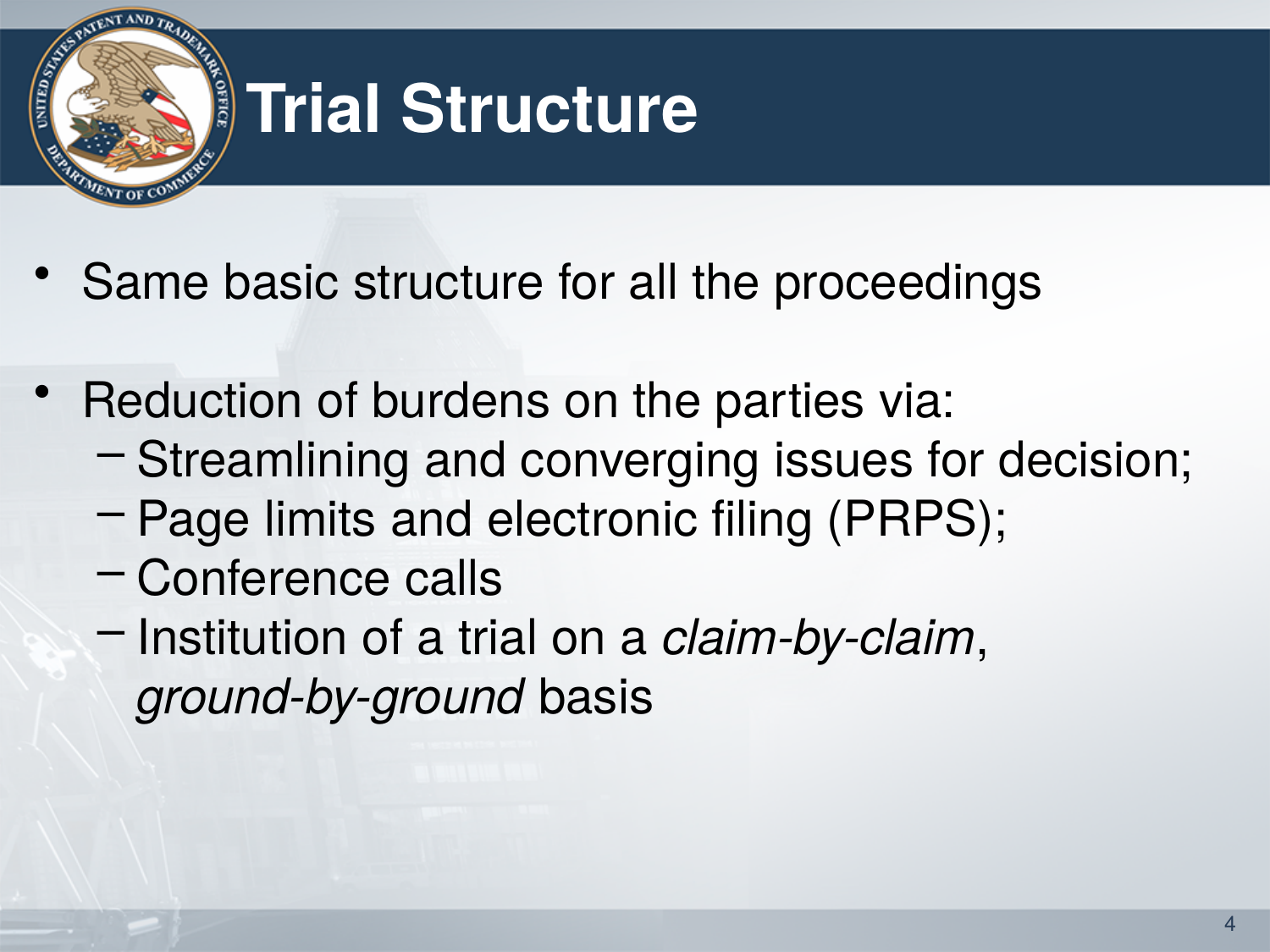

# Trial Structure
Same basic structure for all the proceedings

Reduction of burdens on the parties via:
Streamlining and converging issues for decision;
Page limits and electronic filing (PRPS);
Conference calls
Institution of a trial on a claim-by-claim,
ground-by-ground basis
4